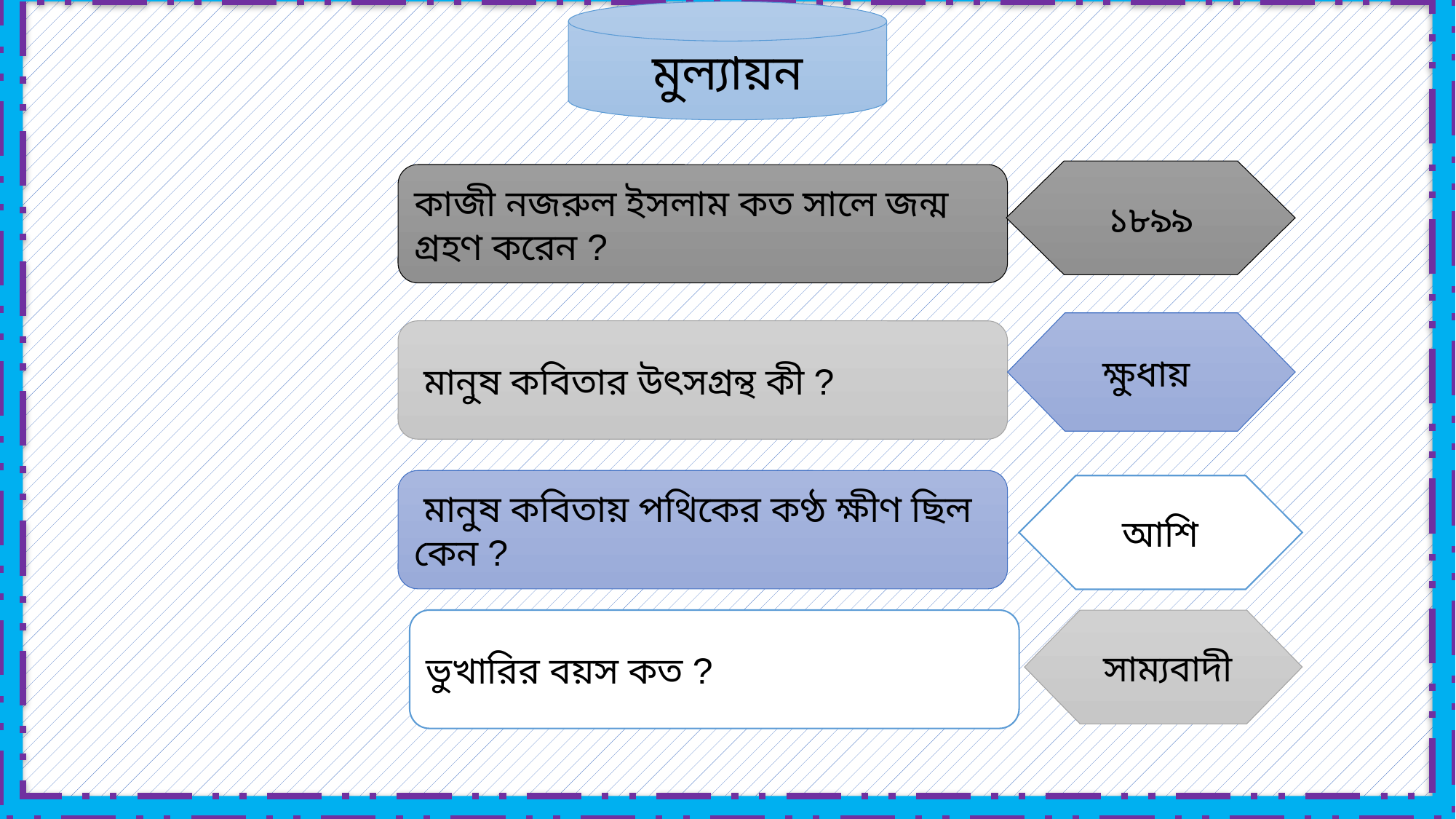

মুল্যায়ন
১৮৯৯
কাজী নজরুল ইসলাম কত সালে জন্ম গ্রহণ করেন ?
ক্ষুধায়
 মানুষ কবিতার উৎসগ্রন্থ কী ?
 মানুষ কবিতায় পথিকের কণ্ঠ ক্ষীণ ছিল কেন ?
 আশি
ভুখারির বয়স কত ?
 সাম্যবাদী